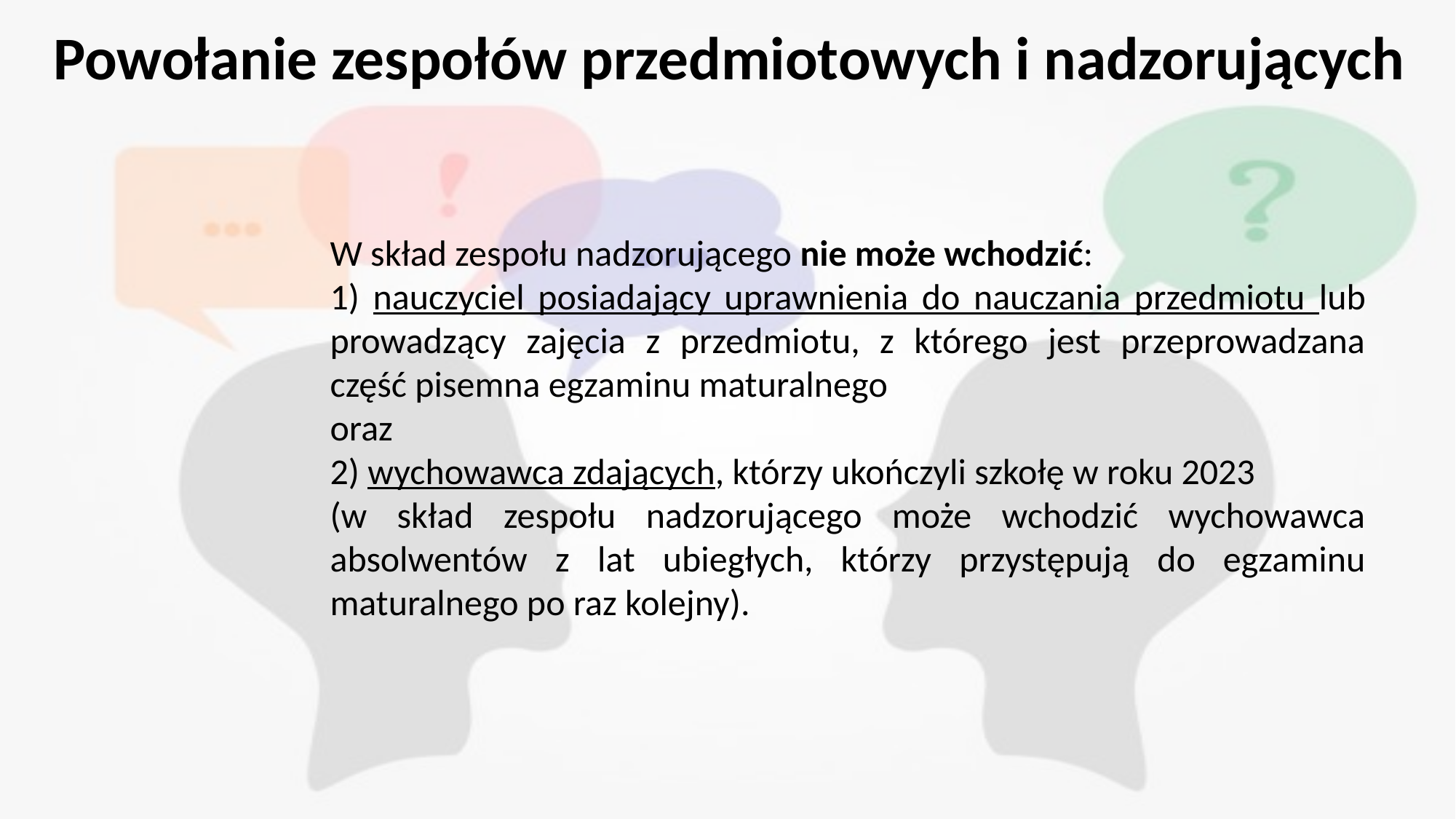

# Powołanie zespołów przedmiotowych i nadzorujących

W skład zespołu nadzorującego nie może wchodzić:
1) nauczyciel posiadający uprawnienia do nauczania przedmiotu lub prowadzący zajęcia z przedmiotu, z którego jest przeprowadzana część pisemna egzaminu maturalnego
oraz
2) wychowawca zdających, którzy ukończyli szkołę w roku 2023
(w skład zespołu nadzorującego może wchodzić wychowawca absolwentów z lat ubiegłych, którzy przystępują do egzaminu maturalnego po raz kolejny).